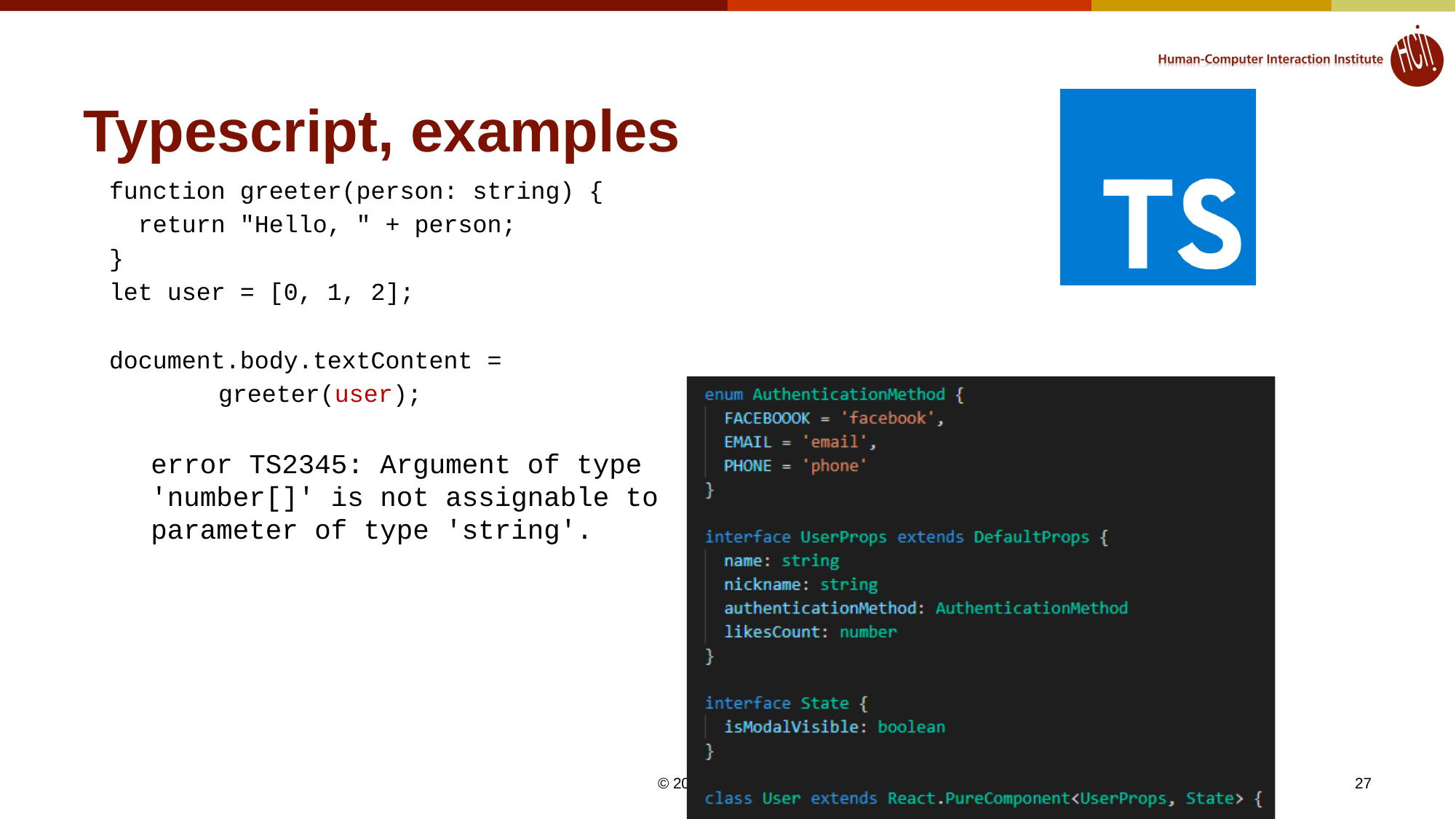

# Typescript, examples

function greeter(person: string) {
  return "Hello, " + person;
}
let user = [0, 1, 2];

document.body.textContent =
	greeter(user);

error TS2345: Argument of type 'number[]' is not assignable to parameter of type 'string'.

27
© 2021 - Brad Myers